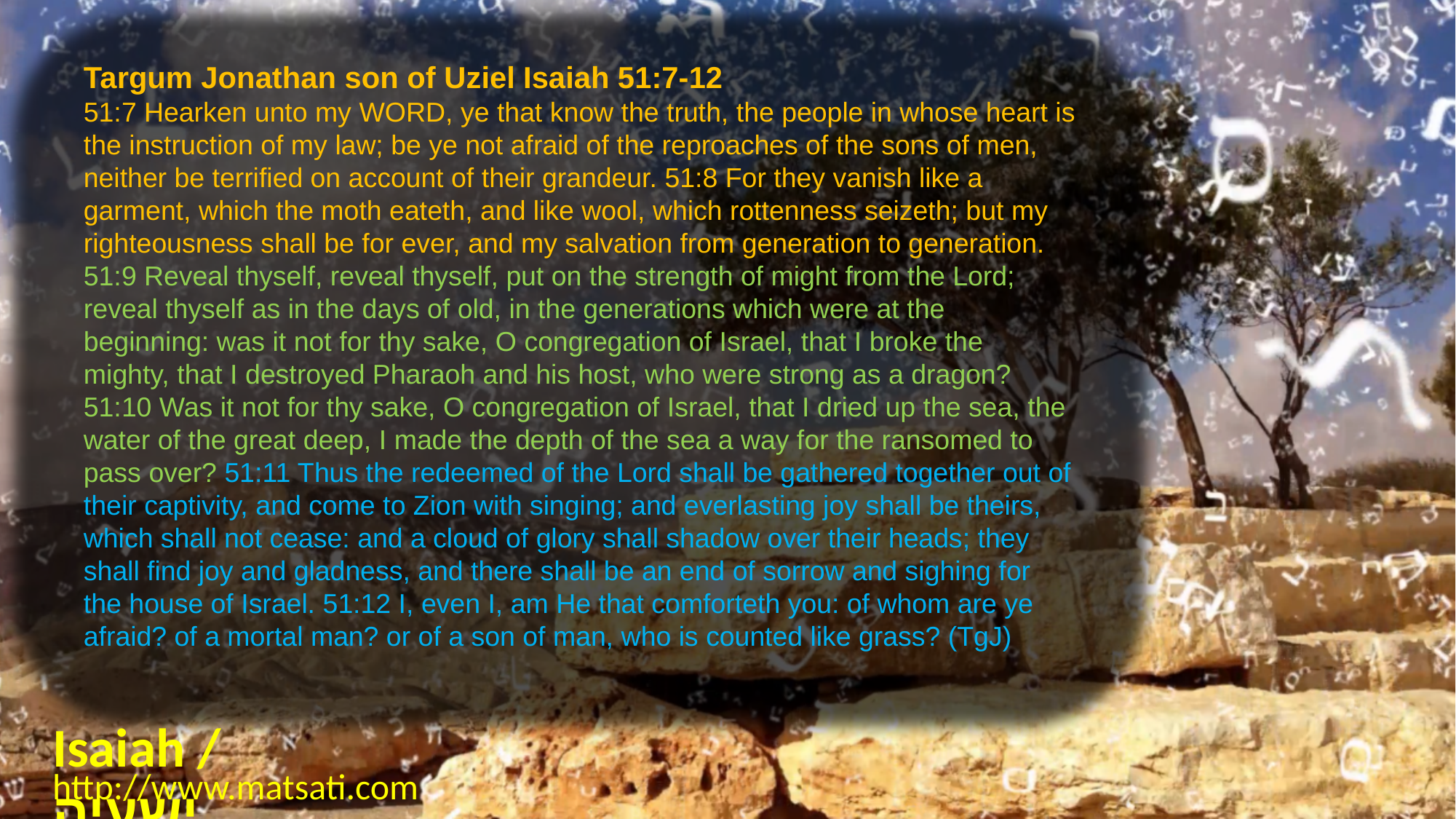

Targum Jonathan son of Uziel Isaiah 51:7-12
51:7 Hearken unto my WORD, ye that know the truth, the people in whose heart is the instruction of my law; be ye not afraid of the reproaches of the sons of men, neither be terrified on account of their grandeur. 51:8 For they vanish like a garment, which the moth eateth, and like wool, which rottenness seizeth; but my righteousness shall be for ever, and my salvation from generation to generation. 51:9 Reveal thyself, reveal thyself, put on the strength of might from the Lord; reveal thyself as in the days of old, in the generations which were at the beginning: was it not for thy sake, O congregation of Israel, that I broke the mighty, that I destroyed Pharaoh and his host, who were strong as a dragon? 51:10 Was it not for thy sake, O congregation of Israel, that I dried up the sea, the water of the great deep, I made the depth of the sea a way for the ransomed to pass over? 51:11 Thus the redeemed of the Lord shall be gathered together out of their captivity, and come to Zion with singing; and everlasting joy shall be theirs, which shall not cease: and a cloud of glory shall shadow over their heads; they shall find joy and gladness, and there shall be an end of sorrow and sighing for the house of Israel. 51:12 I, even I, am He that comforteth you: of whom are ye afraid? of a mortal man? or of a son of man, who is counted like grass? (TgJ)
Isaiah / ישעיה
http://www.matsati.com